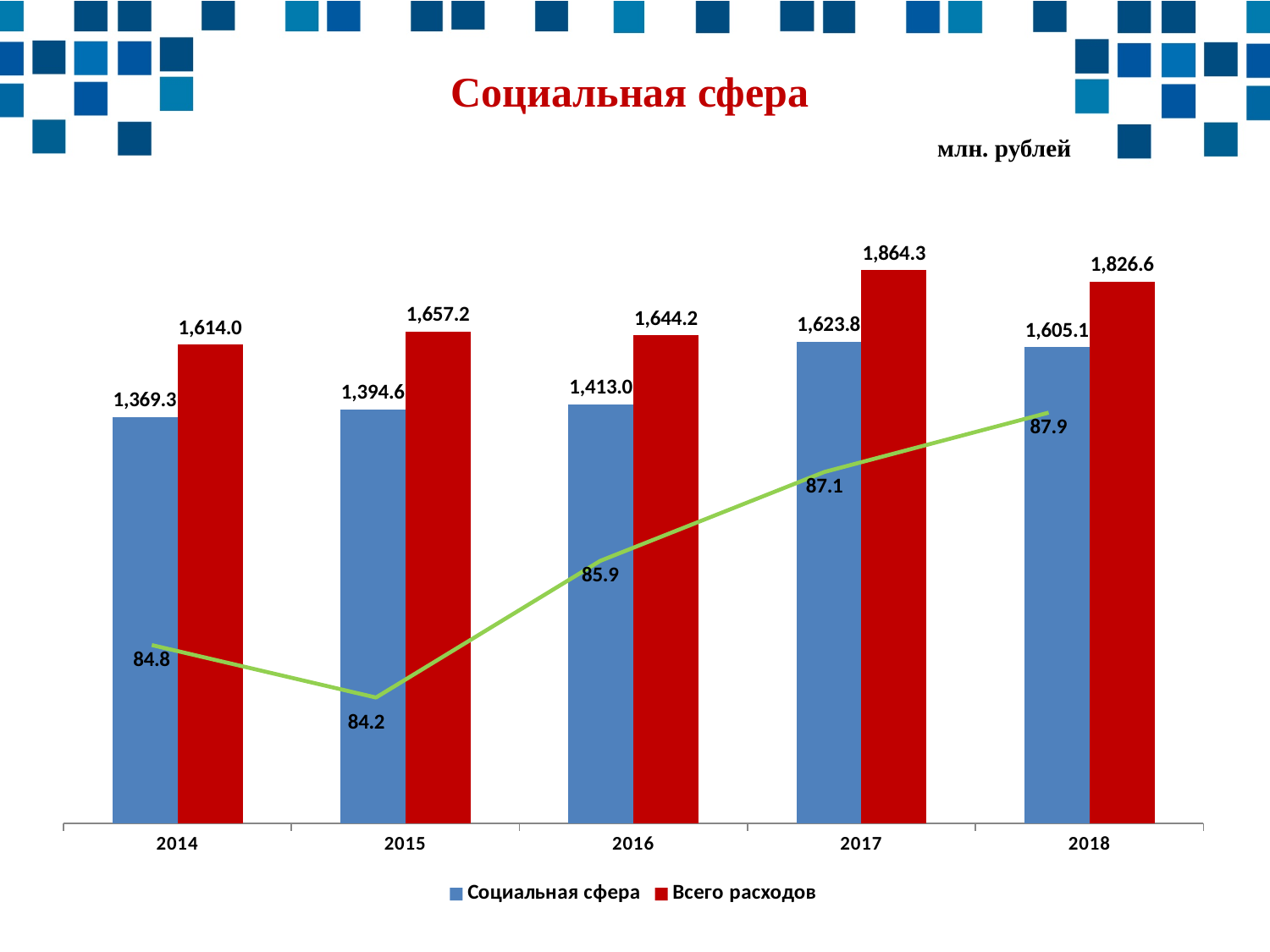

Социальная сфера
млн. рублей

### Chart

| Category | Социальная сфера | Всего расходов |
|---|---|---|
| 2014 | 1369.3 | 1614.0 |
| 2015 | 1394.6 | 1657.2000000000003 |
| 2016 | 1413.0 | 1644.2 |
| 2017 | 1623.7999999999997 | 1864.2999999999995 |
| 2018 | 1605.1 | 1826.6 |

### Chart

| Category |  |
|---|---|